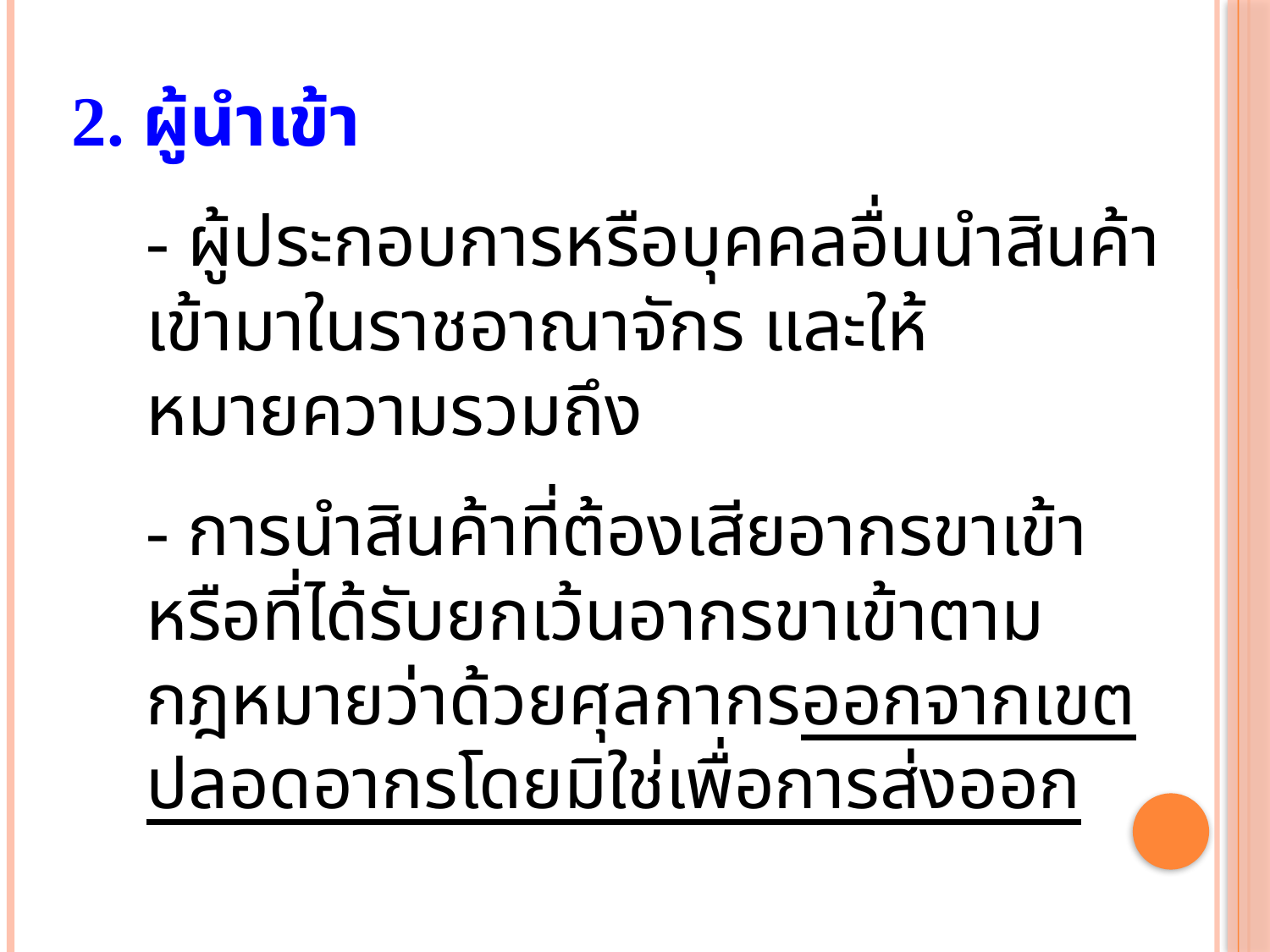

2. ผู้นำเข้า
	- ผู้ประกอบการหรือบุคคลอื่นนำสินค้าเข้ามาในราชอาณาจักร และให้หมายความรวมถึง
	- การนำสินค้าที่ต้องเสียอากรขาเข้าหรือที่ได้รับยกเว้นอากรขาเข้าตามกฎหมายว่าด้วยศุลกากรออกจากเขตปลอดอากรโดยมิใช่เพื่อการส่งออก